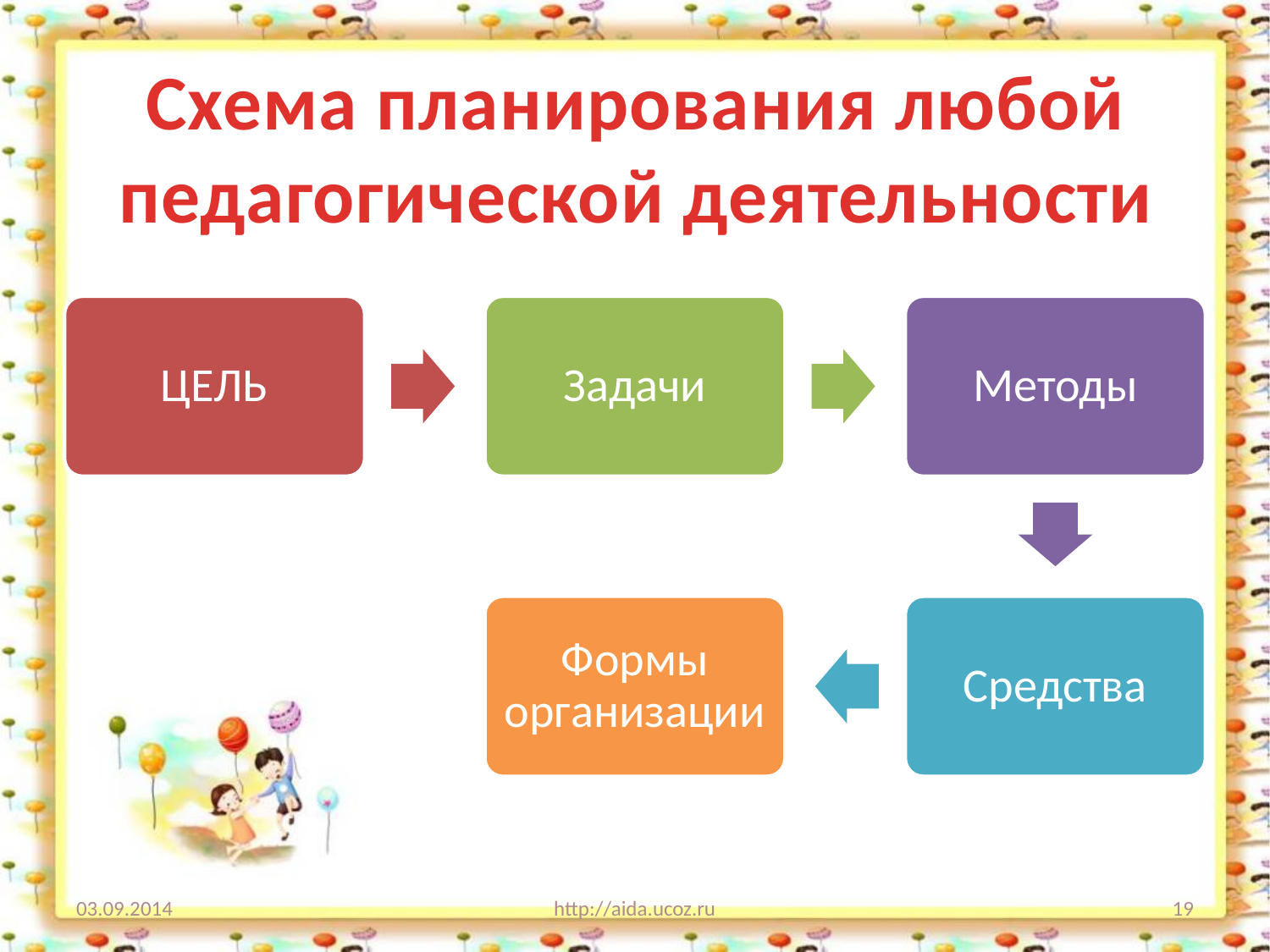

# Схема планирования любой педагогической деятельности
ЦЕЛЬ

Задачи

Методы

Средства

Формы организации
03.09.2014
http://aida.ucoz.ru
19